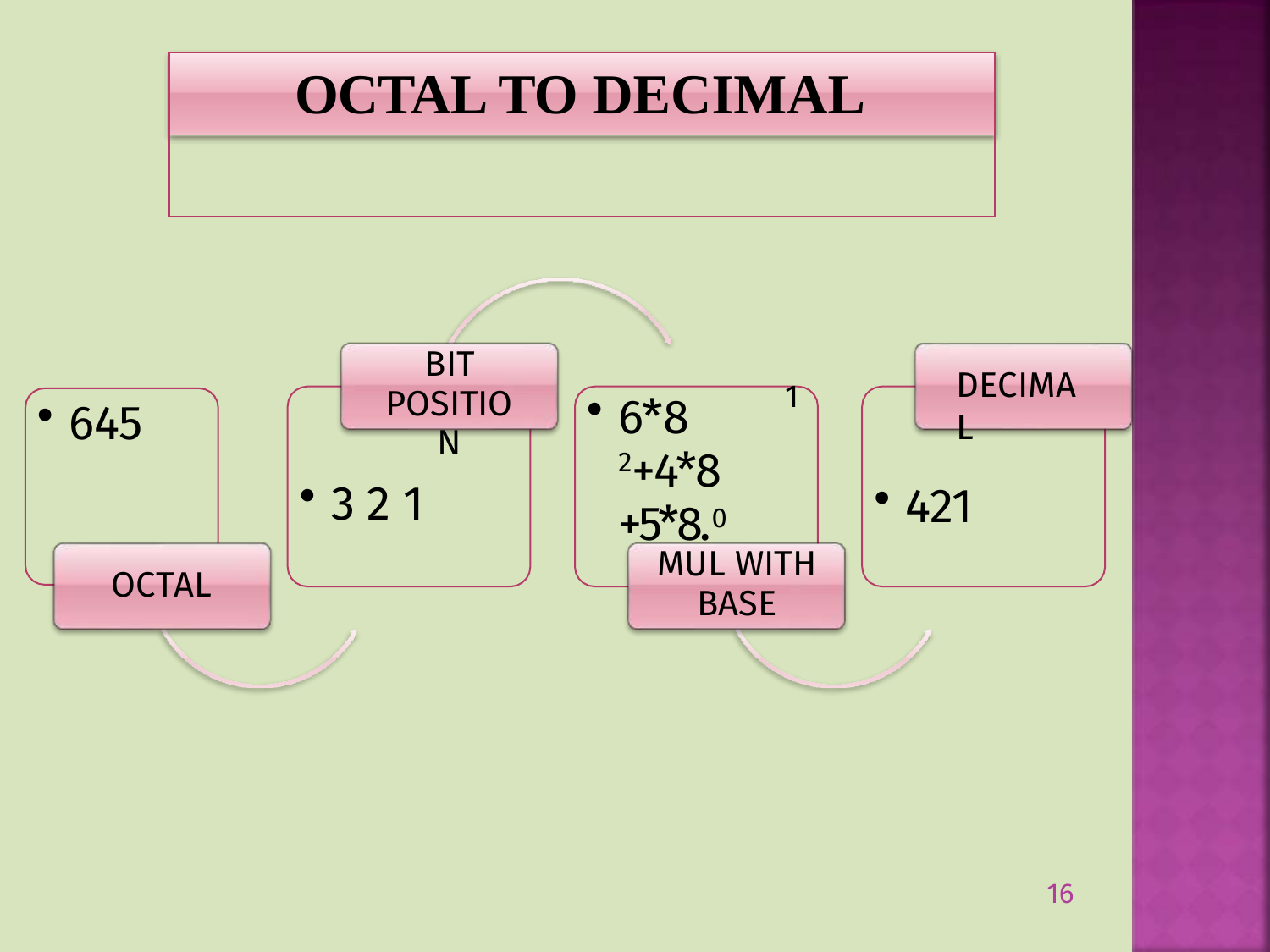

# OCTAL TO DECIMAL

DECIMAL
421

BIT
POSITION
3 2 1
1

6*8 2+4*8
+5*8.0

645

MUL WITH
BASE
OCTAL

16